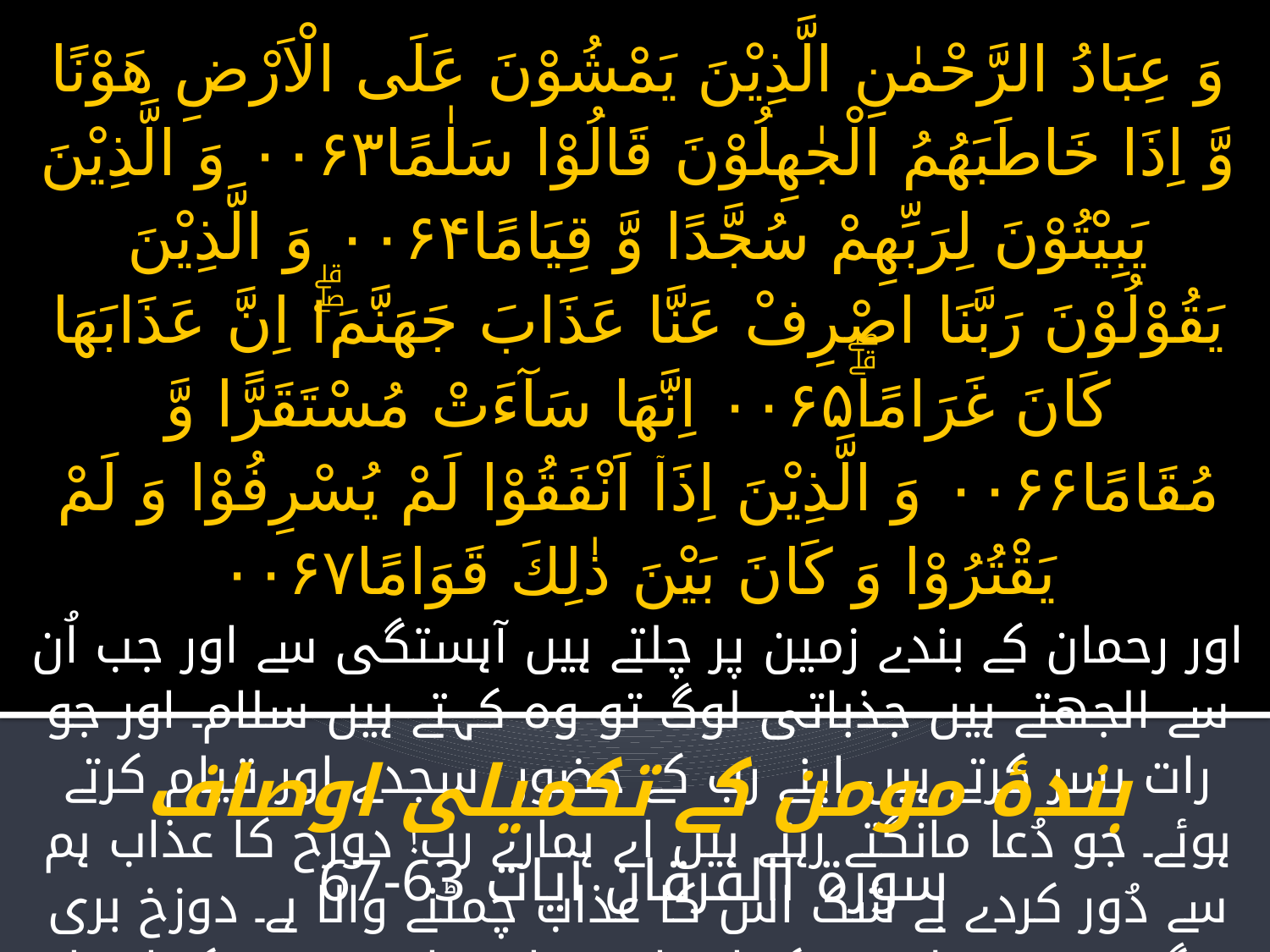

# وَ عِبَادُ الرَّحْمٰنِ الَّذِيْنَ يَمْشُوْنَ عَلَى الْاَرْضِ هَوْنًا وَّ اِذَا خَاطَبَهُمُ الْجٰهِلُوْنَ قَالُوْا سَلٰمًا۰۰۶۳ وَ الَّذِيْنَ يَبِيْتُوْنَ لِرَبِّهِمْ سُجَّدًا وَّ قِيَامًا۰۰۶۴ وَ الَّذِيْنَ يَقُوْلُوْنَ رَبَّنَا اصْرِفْ عَنَّا عَذَابَ جَهَنَّمَ١ۖۗ اِنَّ عَذَابَهَا كَانَ غَرَامًاۗۖ۰۰۶۵ اِنَّهَا سَآءَتْ مُسْتَقَرًّا وَّ مُقَامًا۰۰۶۶ وَ الَّذِيْنَ اِذَاۤ اَنْفَقُوْا لَمْ يُسْرِفُوْا وَ لَمْ يَقْتُرُوْا وَ كَانَ بَيْنَ ذٰلِكَ قَوَامًا۰۰۶۷ اور رحمان کے بندے زمین پر چلتے ہیں آہستگی سے اور جب اُن سے الجھتے ہیں جذباتی لوگ تو وہ کہتے ہیں سلام۔ اور جو رات بسر کرتے ہیں اپنے رب کے حضور  سجدے اور قیام کرتے ہوئے۔ جو دُعا مانگتے رہتے ہیں اے ہمارے رب! دوزح کا عذاب ہم سے دُور کردے بے شک اس کا عذاب چمٹنے والا ہے۔ دوزخ بری جگہ ہے مستقل رہنے کے اعتبار سے اور عارضی رہنے کے اعتبار سے۔ اور جب وہ خرچ کرتے ہیں تو  اسراف نہیں کرتے اور نہ بخل کرتے ہیں اور ان کی روش ہوتی ہے اعتدال کی۔
بندۂ مومن کے تکمیلی اوصاف
سورۃ االفرقان آیات 63-67